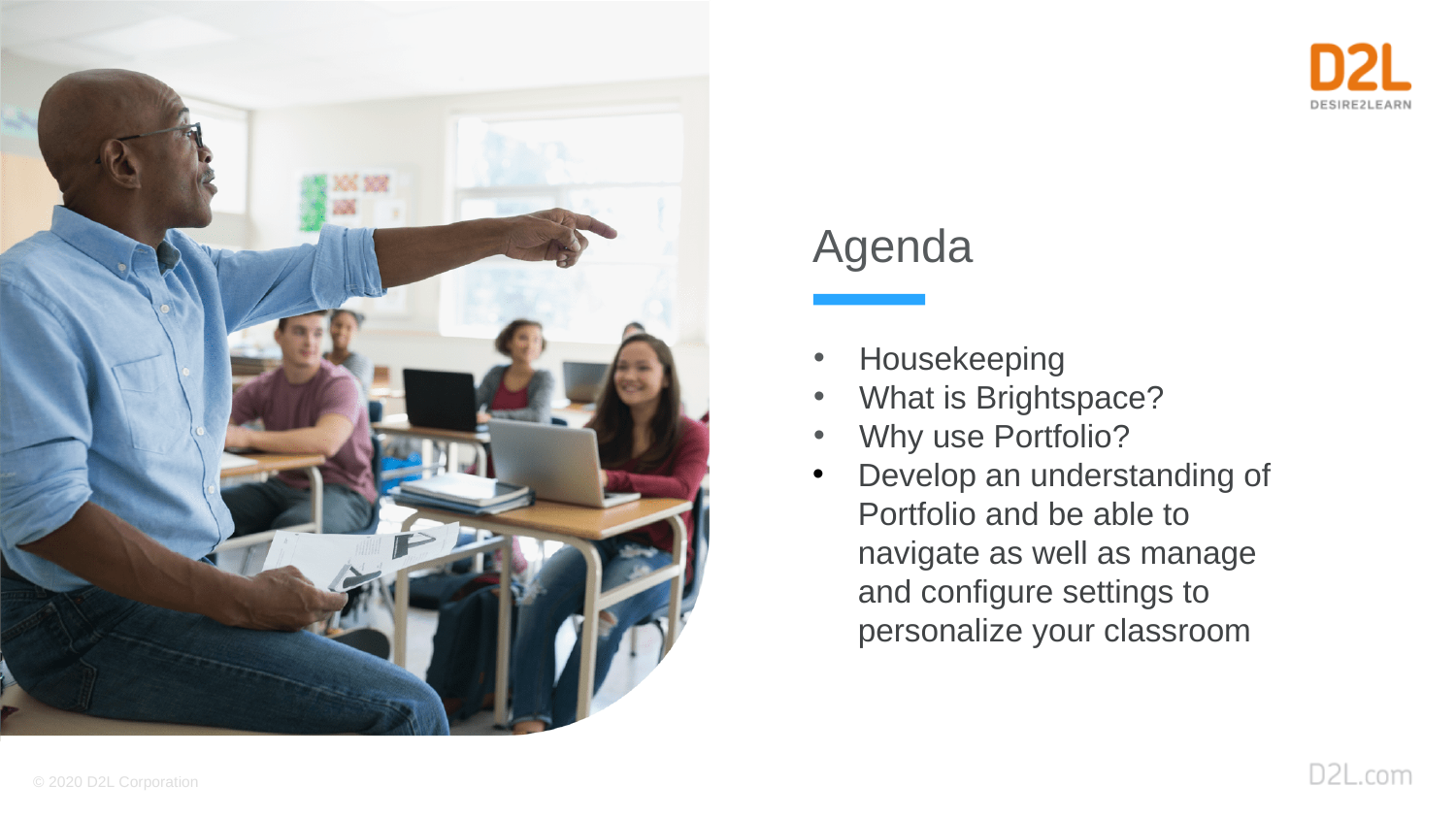

Agenda

Housekeeping
What is Brightspace?
Why use Portfolio?
Develop an understanding of Portfolio and be able to navigate as well as manage and configure settings to personalize your classroom